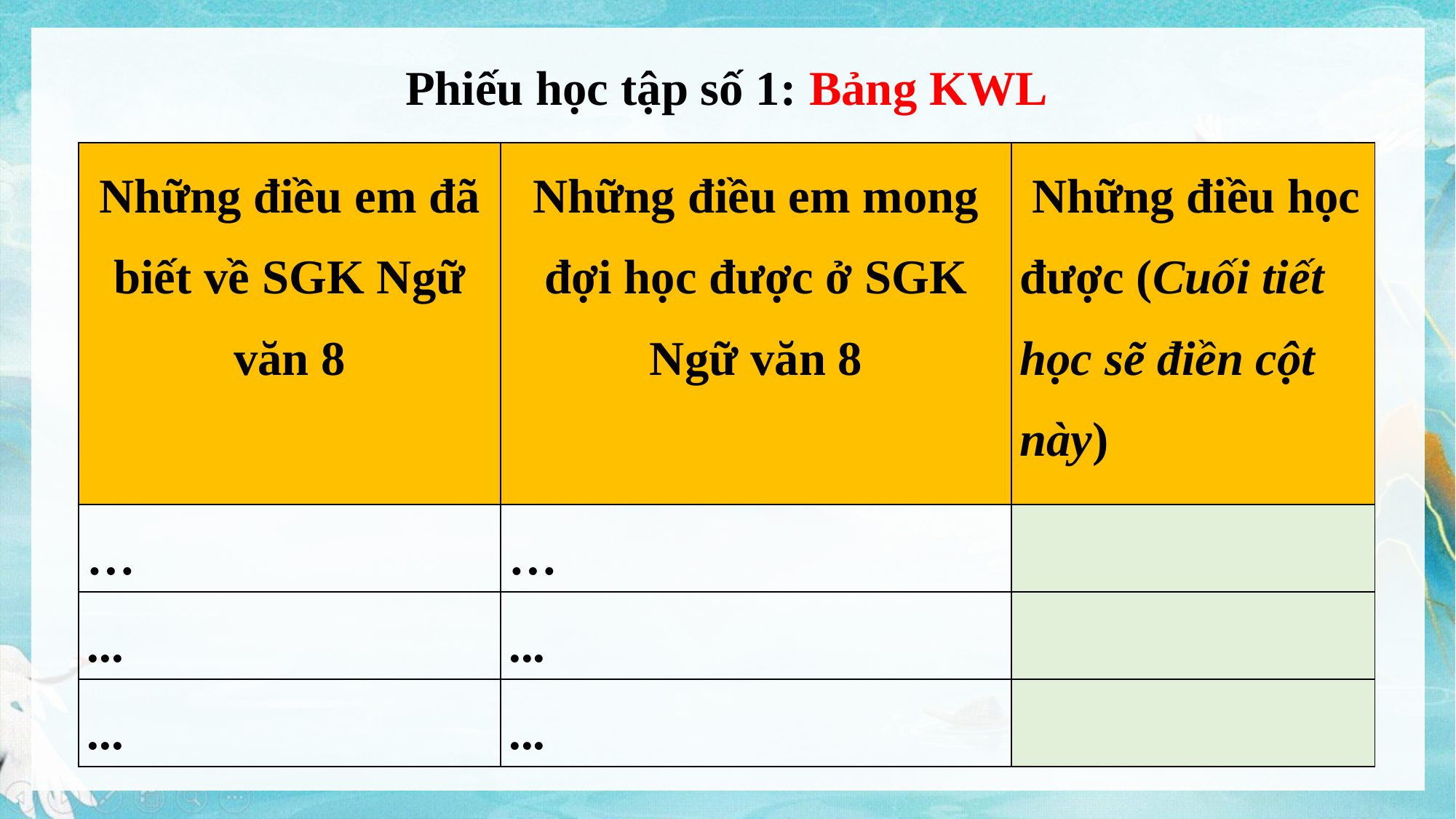

Phiếu học tập số 1: Bảng KWL
| Những điều em đã biết về SGK Ngữ văn 8 | Những điều em mong đợi học được ở SGK Ngữ văn 8 | Những điều học được (Cuối tiết học sẽ điền cột này) |
| --- | --- | --- |
| … | … |  |
| ... | ... |  |
| ... | ... |  |